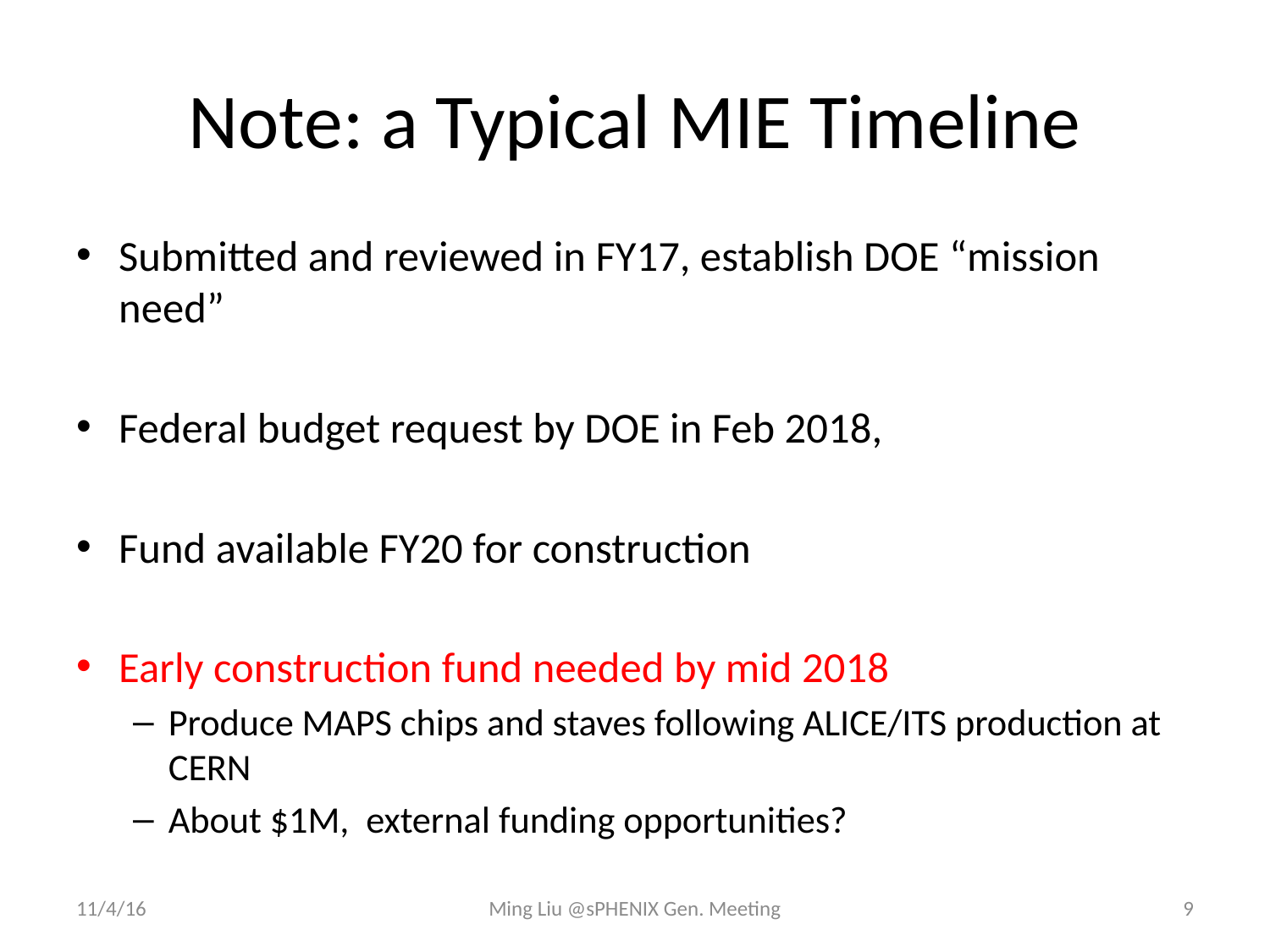

# Note: a Typical MIE Timeline
Submitted and reviewed in FY17, establish DOE “mission need”

Federal budget request by DOE in Feb 2018,

Fund available FY20 for construction

Early construction fund needed by mid 2018
Produce MAPS chips and staves following ALICE/ITS production at CERN
About $1M,  external funding opportunities?

11/4/16
Ming Liu @sPHENIX Gen. Meeting
9